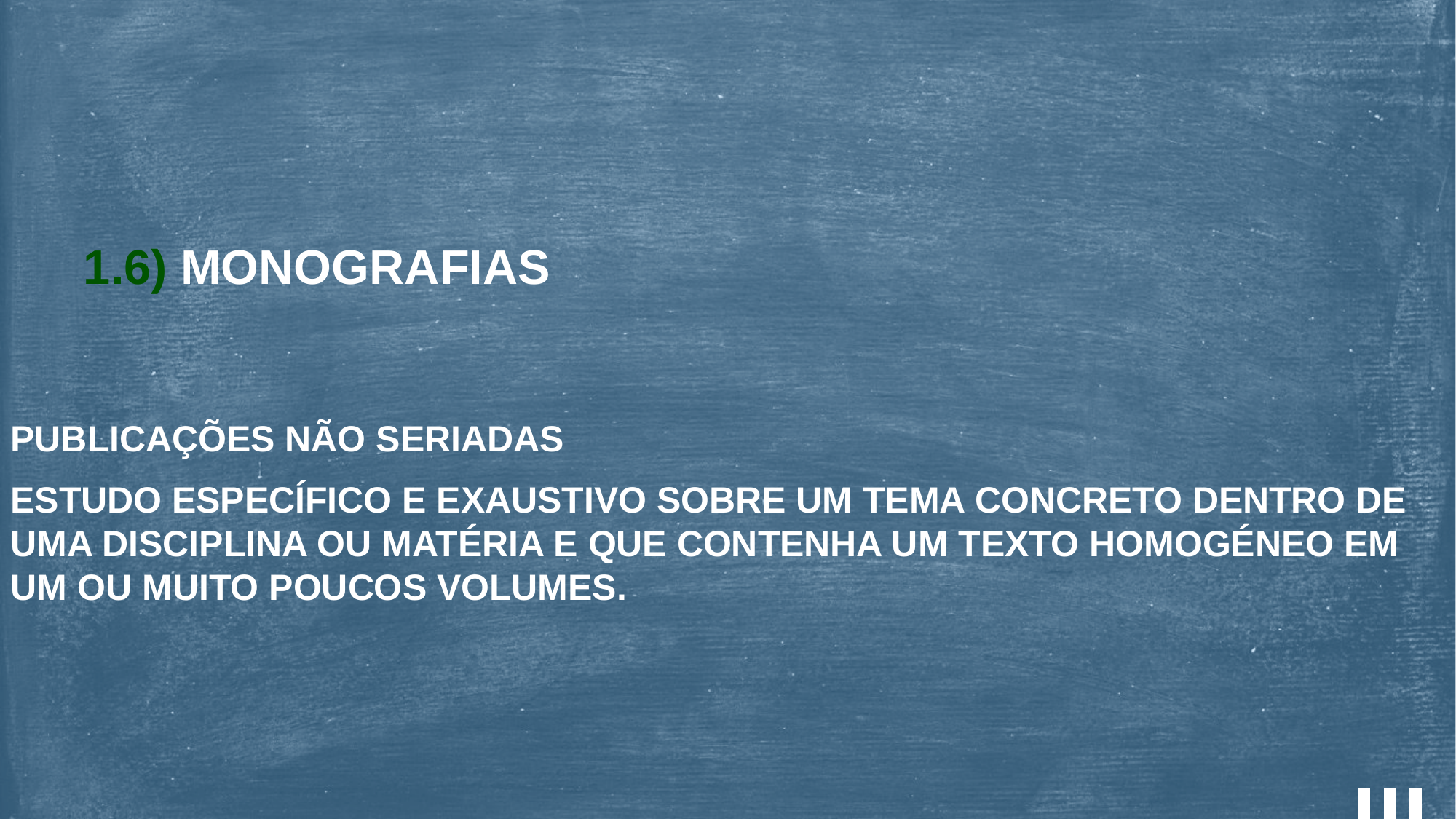

1.6) MONOGRAFIAS
PUBLICAÇÕES NÃO SERIADAS
ESTUDO ESPECÍFICO E EXAUSTIVO SOBRE UM TEMA CONCRETO DENTRO DE UMA DISCIPLINA OU MATÉRIA E QUE CONTENHA UM TEXTO HOMOGÉNEO EM UM OU MUITO POUCOS VOLUMES.